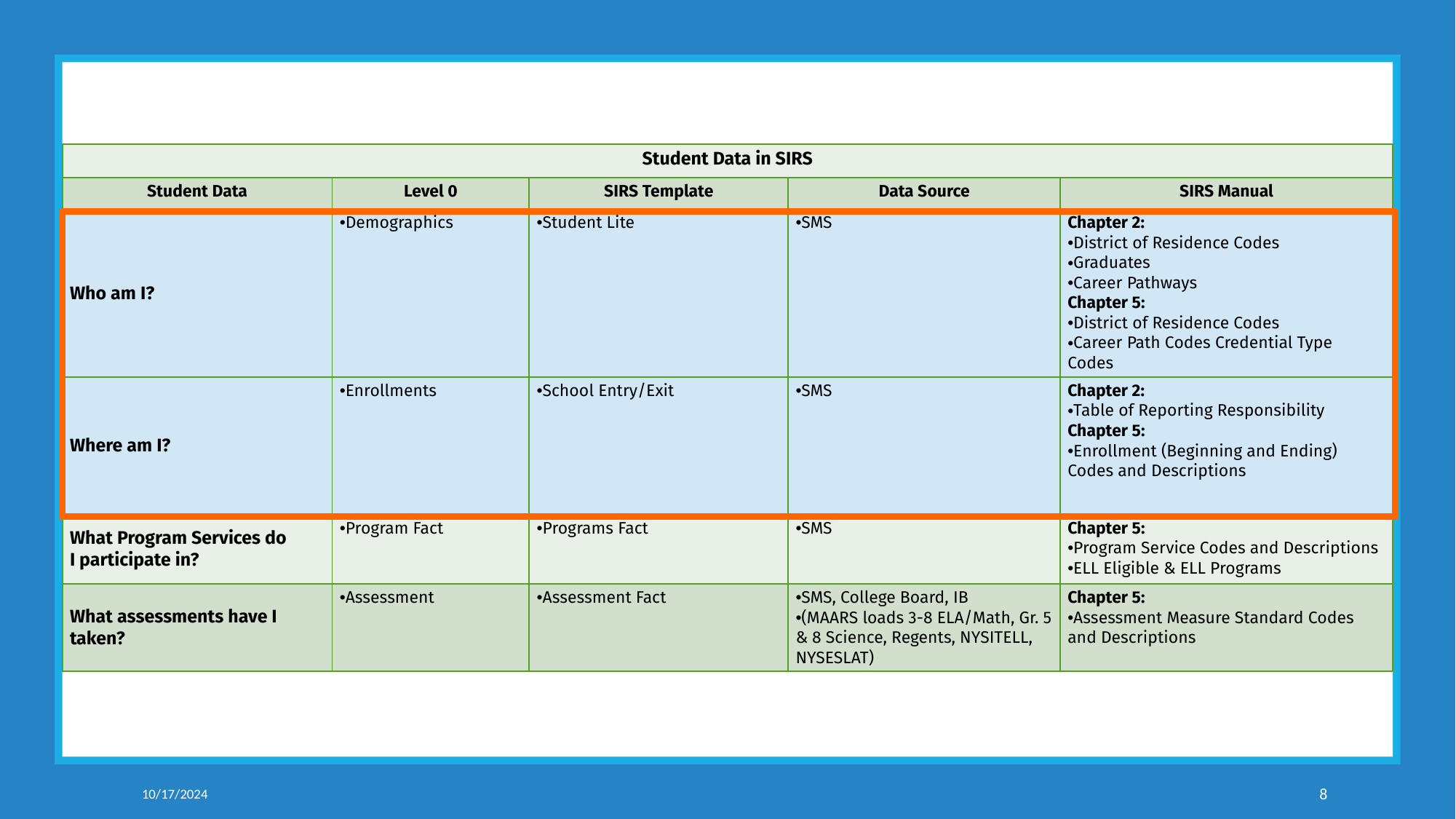

| Student Data in SIRS​ |  |  |  |  |
| --- | --- | --- | --- | --- |
| Student Data​ | Level 0​ | SIRS Template​ | Data Source​ | SIRS Manual​ |
| Who am I?​ | Demographics​ | Student Lite​ | SMS​ | Chapter 2:​ District of Residence Codes​ Graduates​ Career Pathways​ Chapter 5:​ District of Residence Codes​ Career Path Codes Credential Type Codes ​ |
| Where am I?​ | Enrollments​ | School Entry/Exit​ | SMS​ | Chapter 2:​ Table of Reporting Responsibility​ Chapter 5:​ Enrollment (Beginning and Ending) Codes and Descriptions​ |
| What Program Services do I participate in?​ | Program Fact​ | Programs Fact​ | SMS | Chapter 5:​ Program Service Codes and Descriptions​ ELL Eligible & ELL Programs |
| What assessments have I taken?​ | Assessment​ | Assessment Fact​ | SMS, College Board, IB​ (MAARS loads 3-8 ELA/Math, Gr. 5 & 8 Science, Regents, NYSITELL, NYSESLAT)​ | Chapter 5:​ Assessment Measure Standard Codes and Descriptions​ |

10/17/2024
8